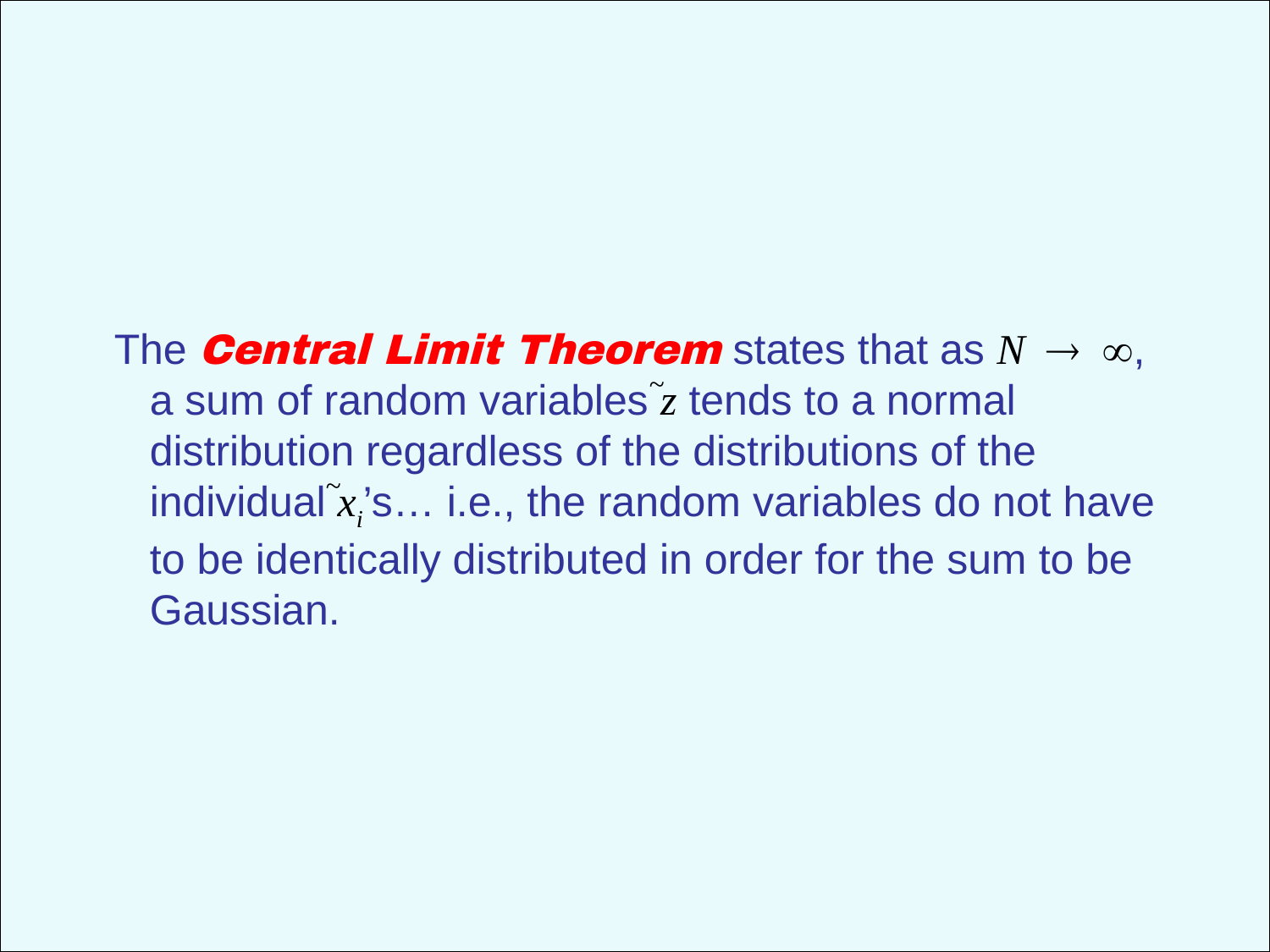

The Central Limit Theorem states that as N → ∞,
   a sum of random variables z tends to a normal
   distribution regardless of the distributions of the
   individual xi’s… i.e., the random variables do not have
   to be identically distributed in order for the sum to be
   Gaussian.
~
~